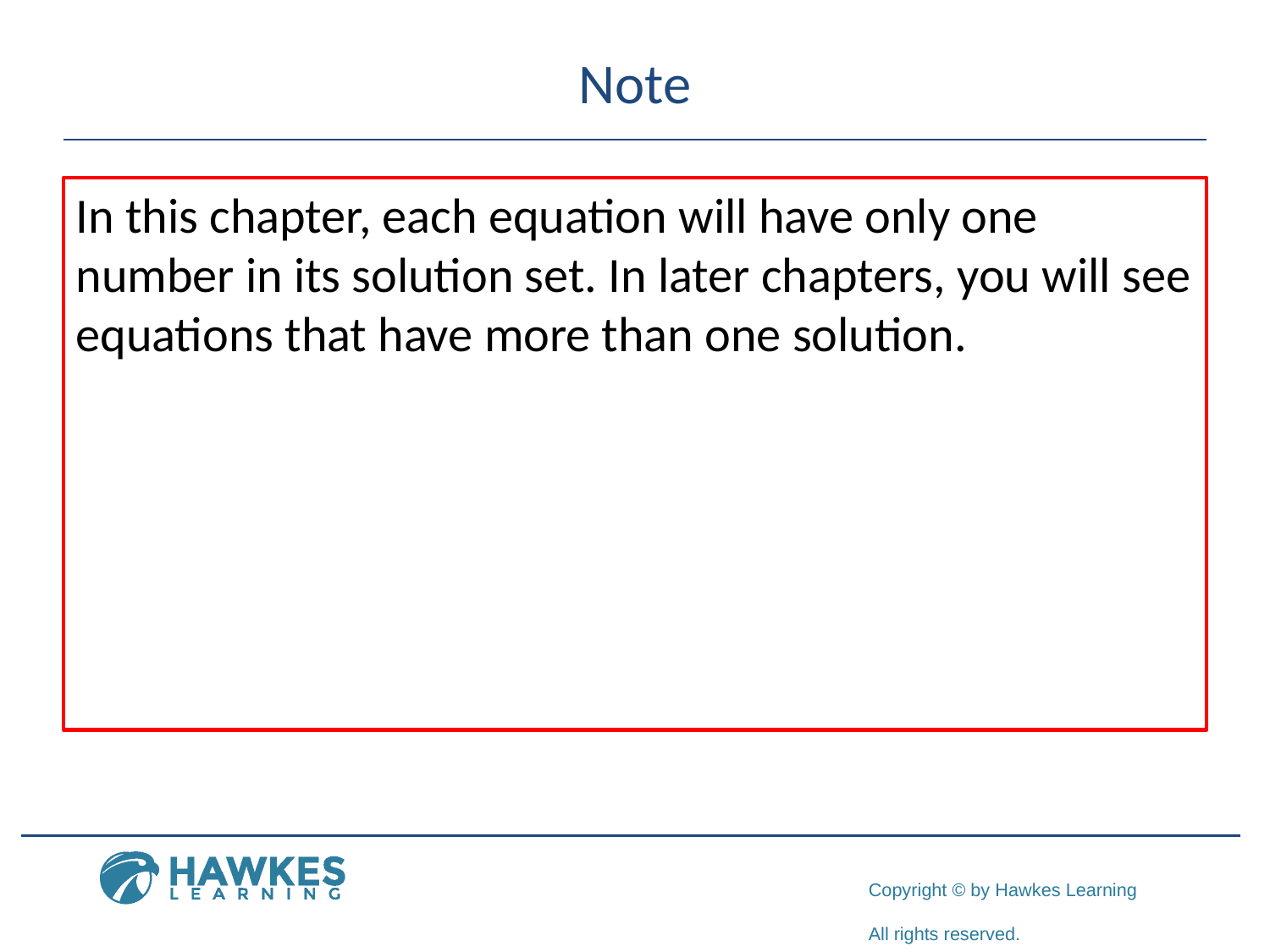

# Note
In this chapter, each equation will have only one number in its solution set. In later chapters, you will see equations that have more than one solution.